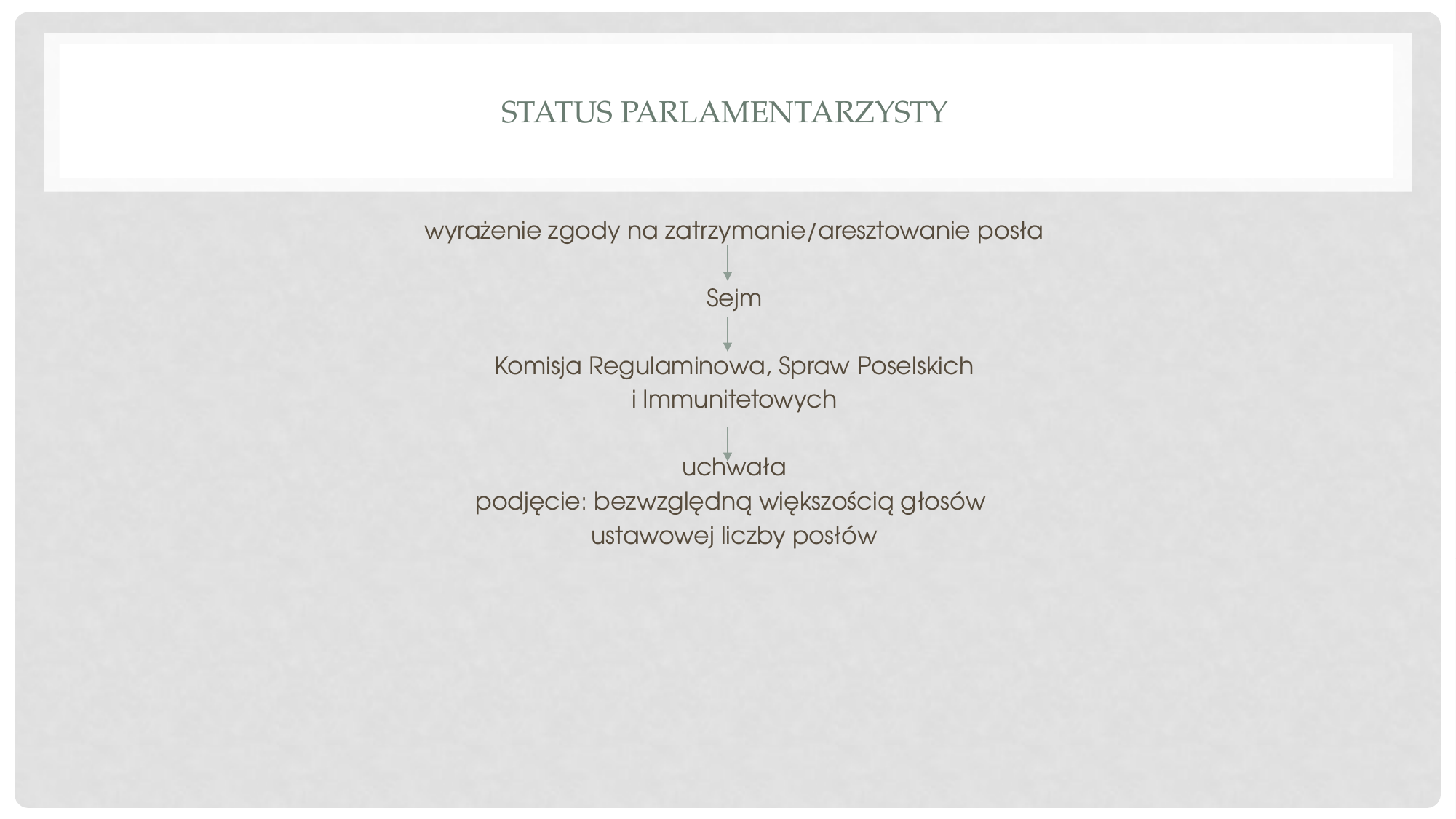

# Status parlamentarzysty
wyrażenie zgody na zatrzymanie/aresztowanie posła

Sejm

Komisja Regulaminowa, Spraw Poselskich
i Immunitetowych

uchwała
podjęcie: bezwzględną większością głosów
ustawowej liczby posłów